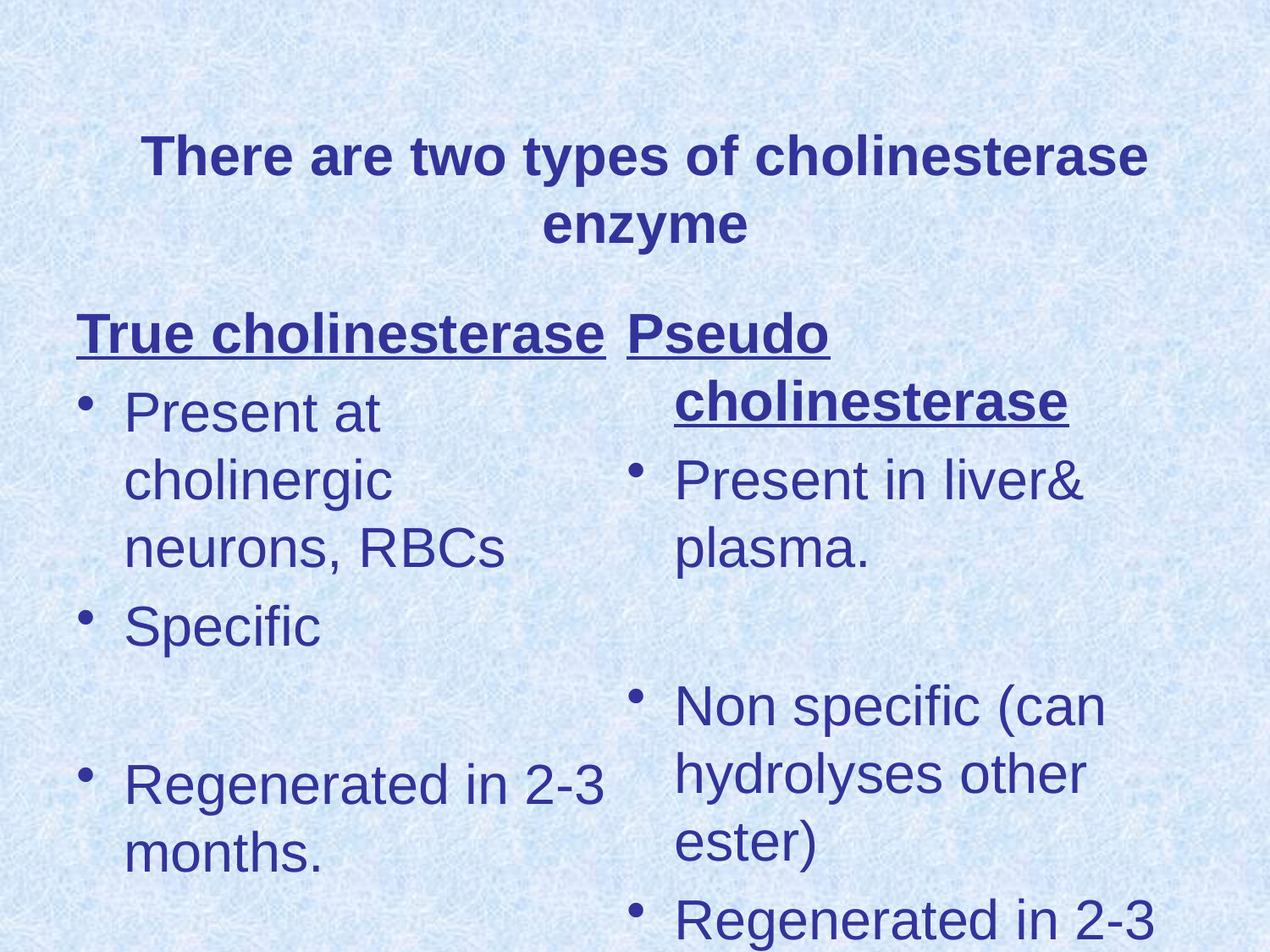

# There are two types of cholinesterase enzyme

True cholinesterase
Present at cholinergic neurons, RBCs
Specific

Regenerated in 2-3 months.

Pseudo cholinesterase
Present in liver& plasma.

Non specific (can hydrolyses other ester)
Regenerated in 2-3 weeks.